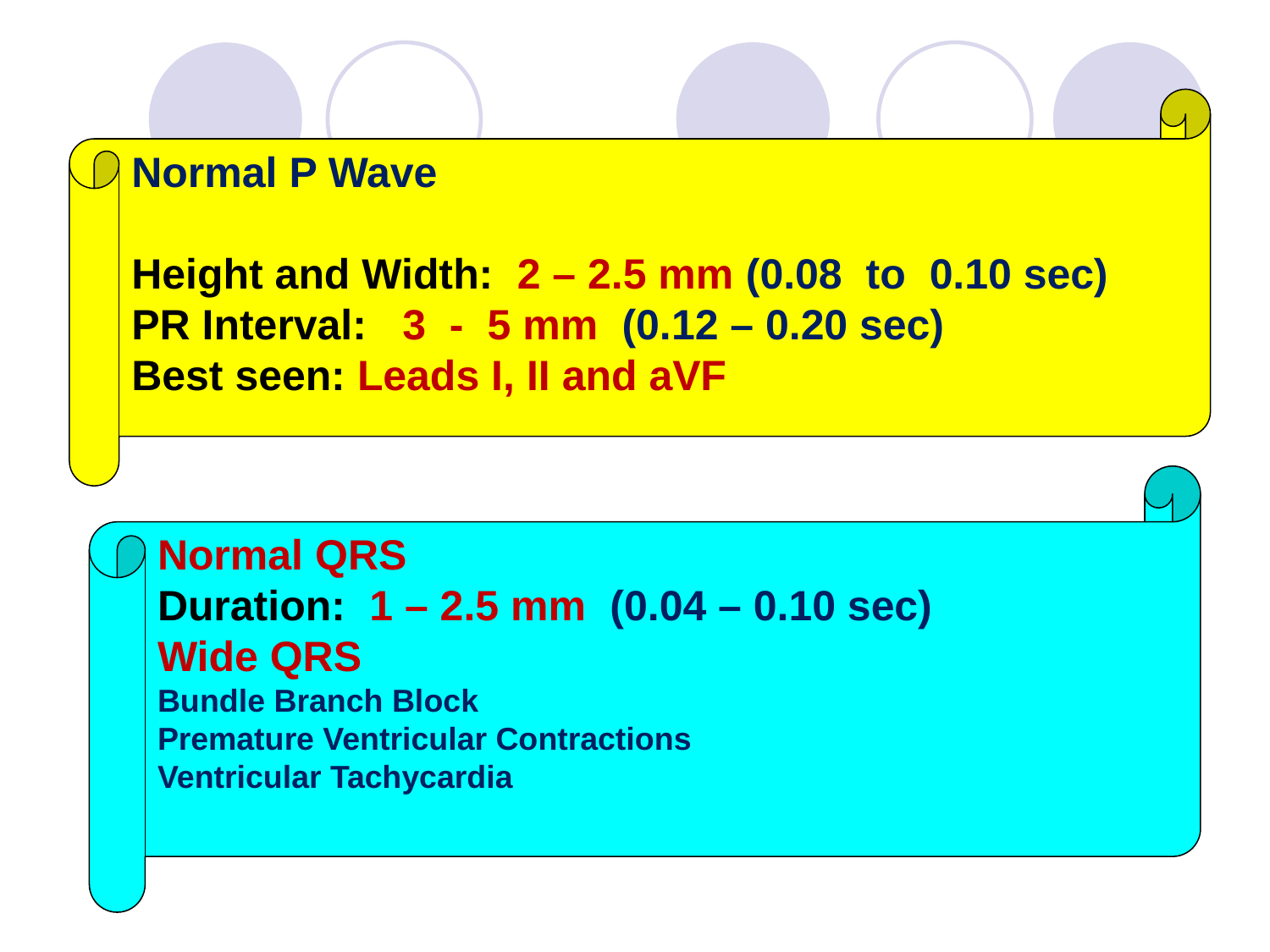

#
Normal P Wave

Height and Width:  2 – 2.5 mm (0.08  to  0.10 sec)
PR Interval:   3  -  5 mm  (0.12 – 0.20 sec)
Best seen: Leads I, II and aVF
Normal QRS
Duration:  1 – 2.5 mm  (0.04 – 0.10 sec)
Wide QRS
Bundle Branch Block
Premature Ventricular Contractions
Ventricular Tachycardia